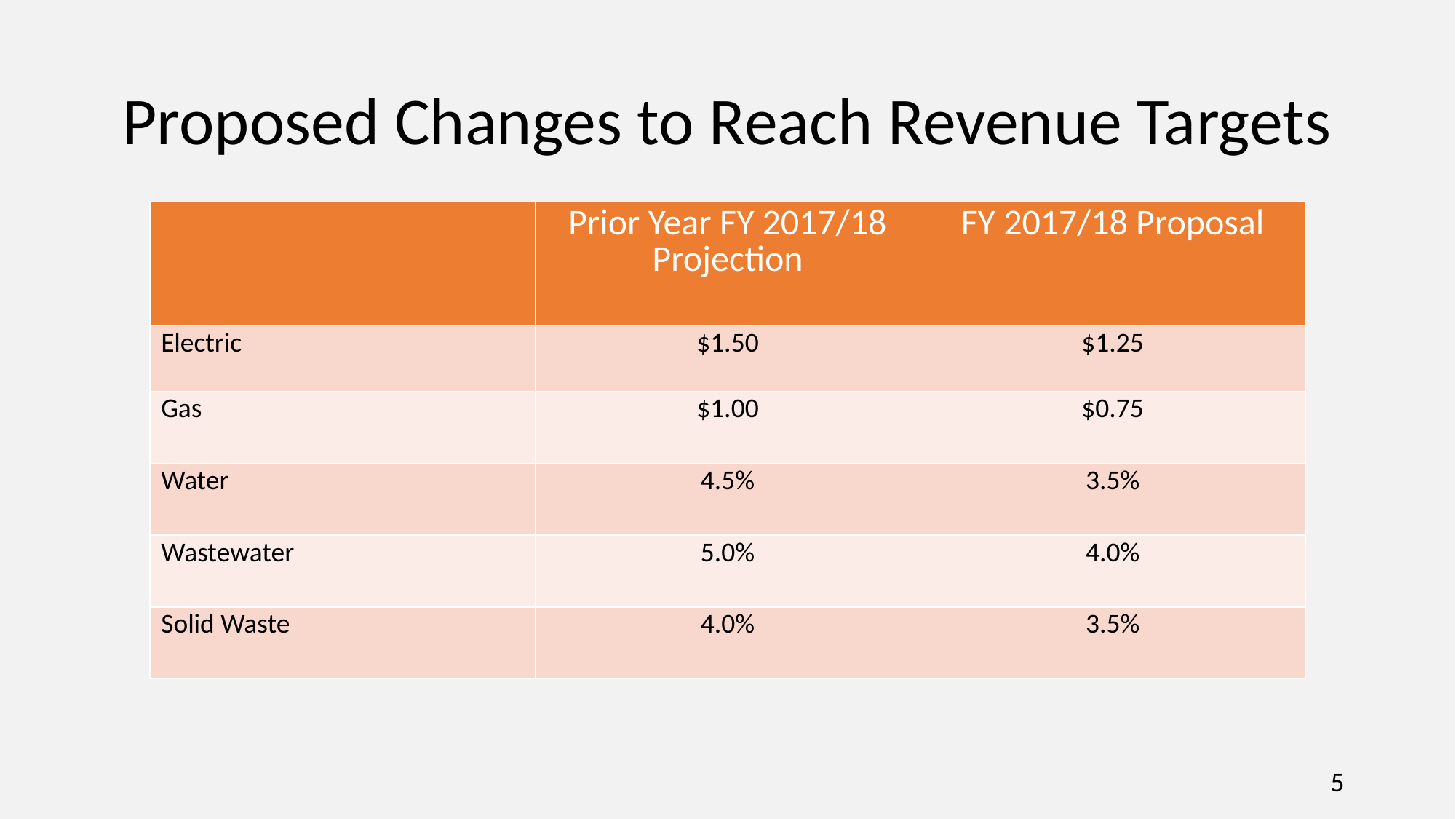

# Proposed Changes to Reach Revenue Targets
|  | Prior Year FY 2017/18 Projection | FY 2017/18 Proposal |
| --- | --- | --- |
| Electric | $1.50 | $1.25 |
| Gas | $1.00 | $0.75 |
| Water | 4.5% | 3.5% |
| Wastewater | 5.0% | 4.0% |
| Solid Waste | 4.0% | 3.5% |
5